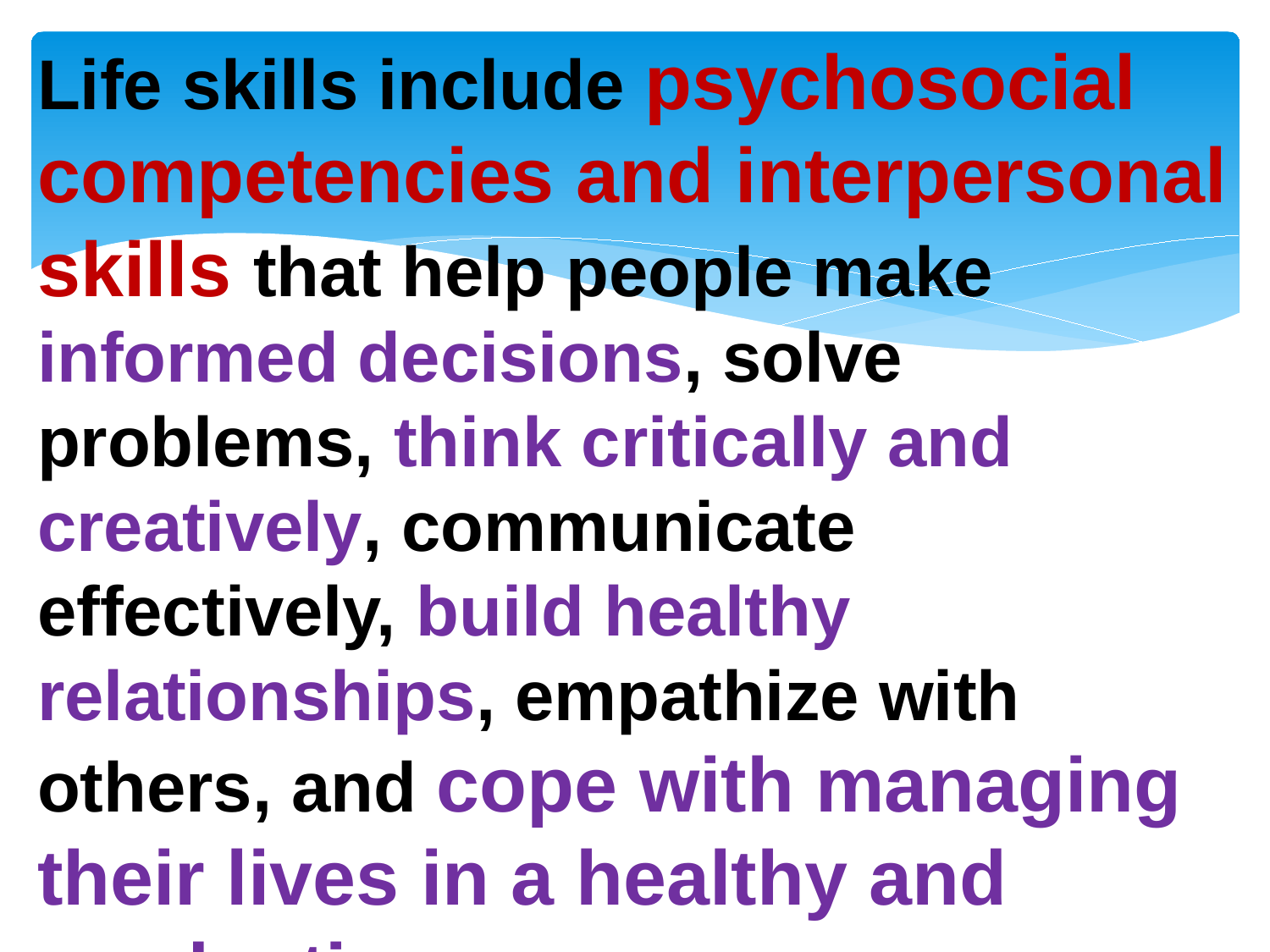

Life skills include psychosocial competencies and interpersonal skills that help people make informed decisions, solve problems, think critically and creatively, communicate
effectively, build healthy relationships, empathize with others, and cope with managing their lives in a healthy and productive manner